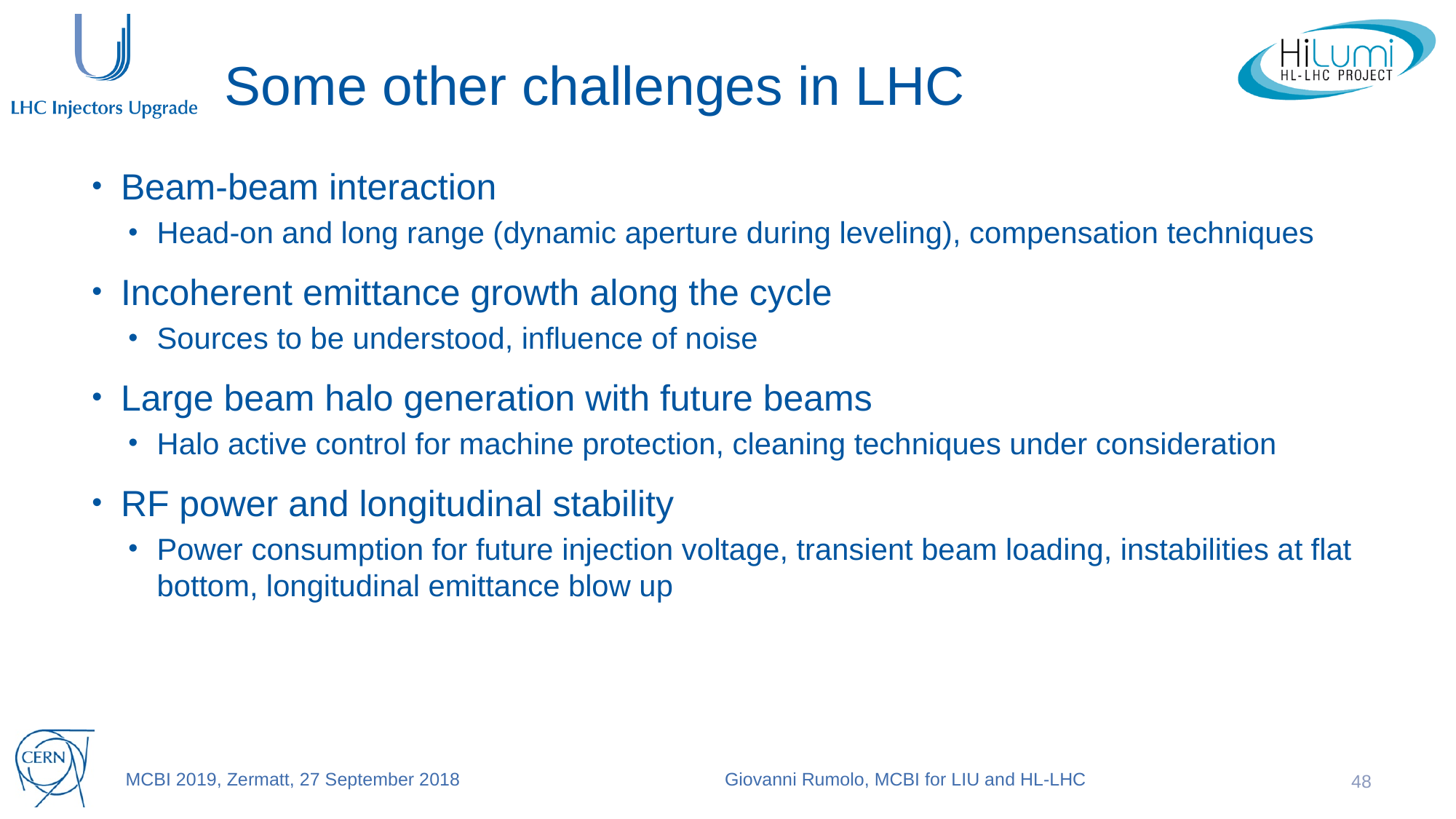

# Some other challenges in LHC
Beam-beam interaction
Head-on and long range (dynamic aperture during leveling), compensation techniques
Incoherent emittance growth along the cycle
Sources to be understood, influence of noise
Large beam halo generation with future beams
Halo active control for machine protection, cleaning techniques under consideration
RF power and longitudinal stability
Power consumption for future injection voltage, transient beam loading, instabilities at flat bottom, longitudinal emittance blow up

MCBI 2019, Zermatt, 27 September 2018
Giovanni Rumolo, MCBI for LIU and HL-LHC
48